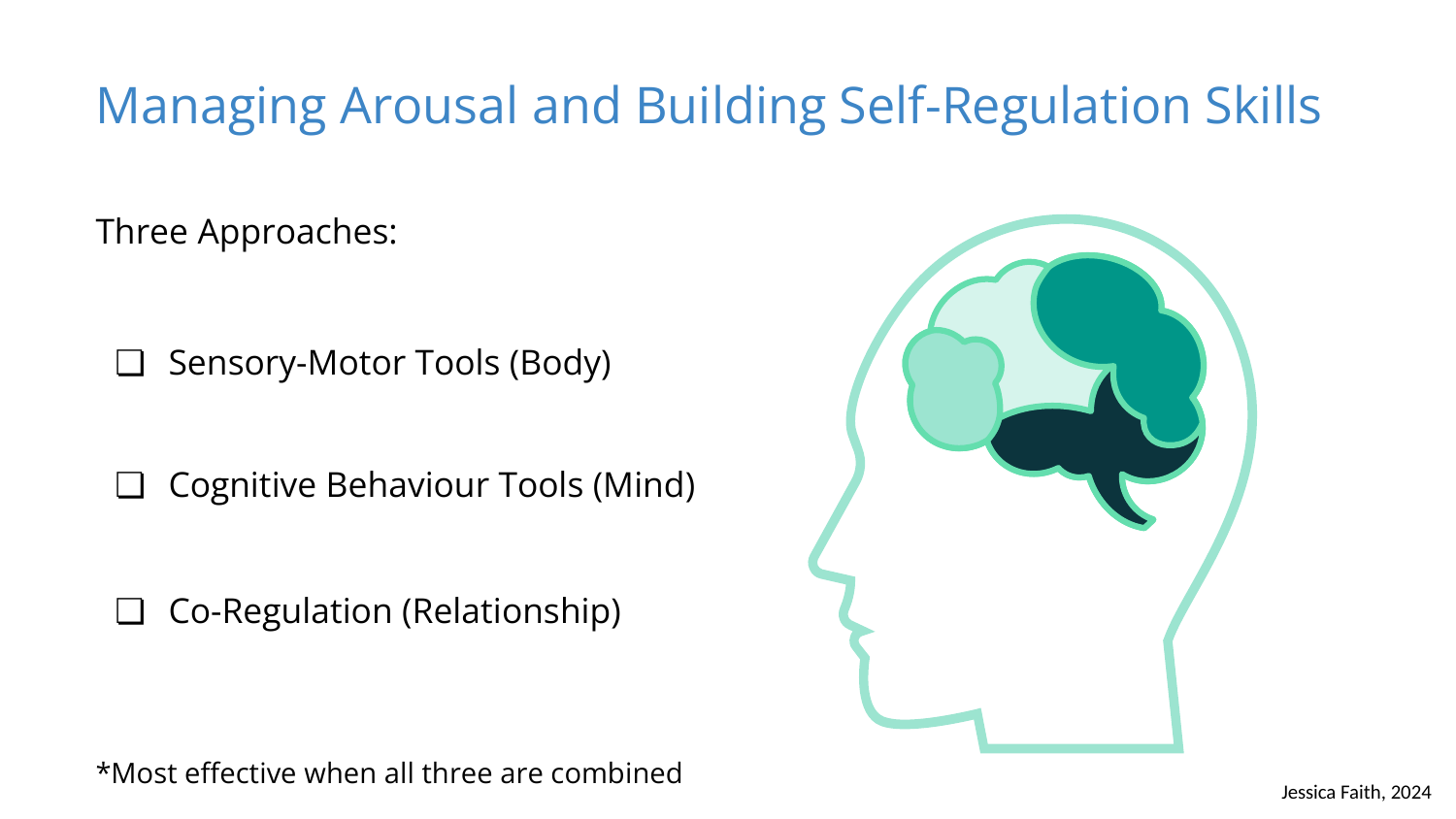

Managing Arousal and Building Self-Regulation Skills
Three Approaches:

Sensory-Motor Tools (Body)
Cognitive Behaviour Tools (Mind)
Co-Regulation (Relationship)
*Most effective when all three are combined
Jessica Faith, 2024